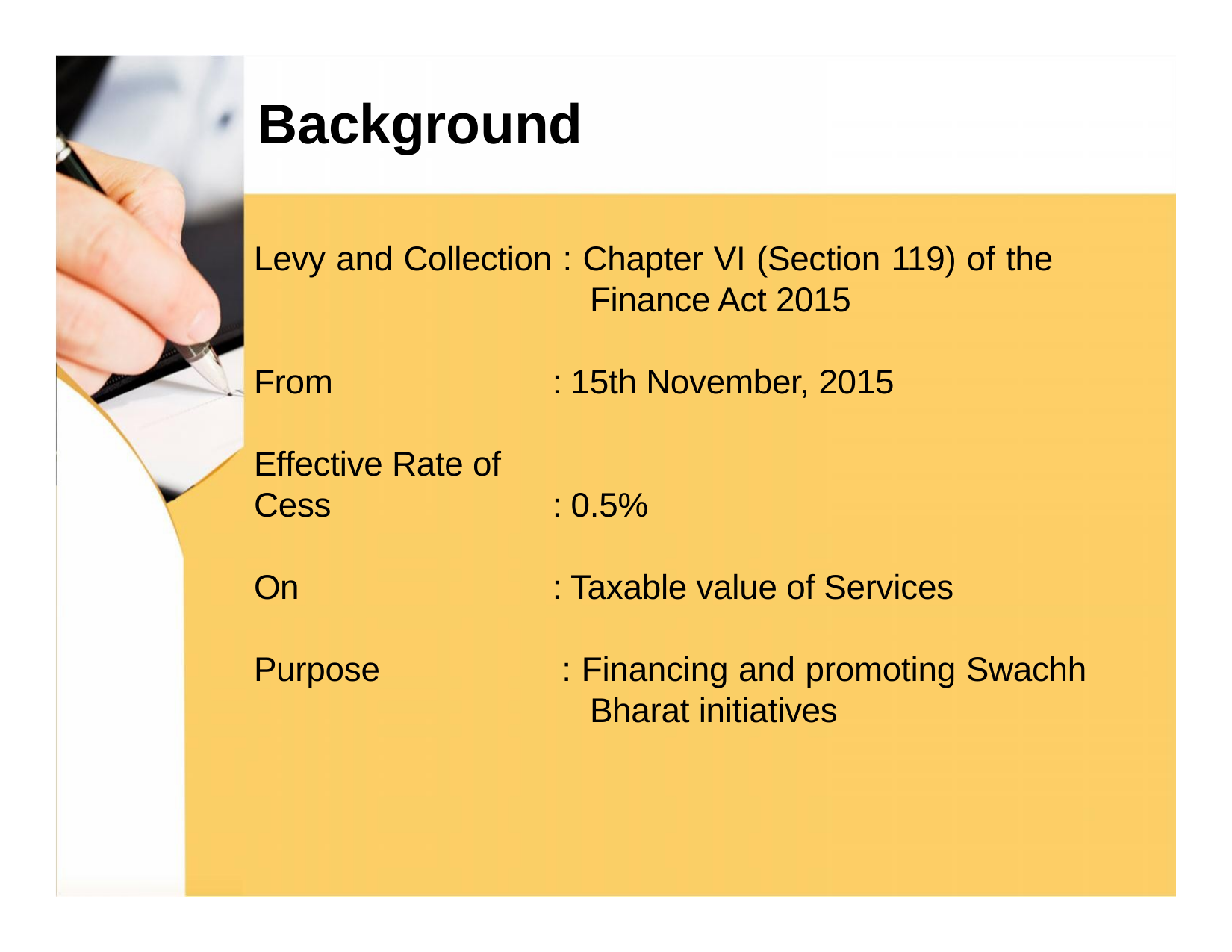

# Background
Levy and Collection : Chapter VI (Section 119) of the 				Finance Act 2015

From 		        : 15th November, 2015

Effective Rate of
Cess	       	        : 0.5%

On		        : Taxable value of Services

Purpose	        : Financing and promoting Swachh 				Bharat initiatives